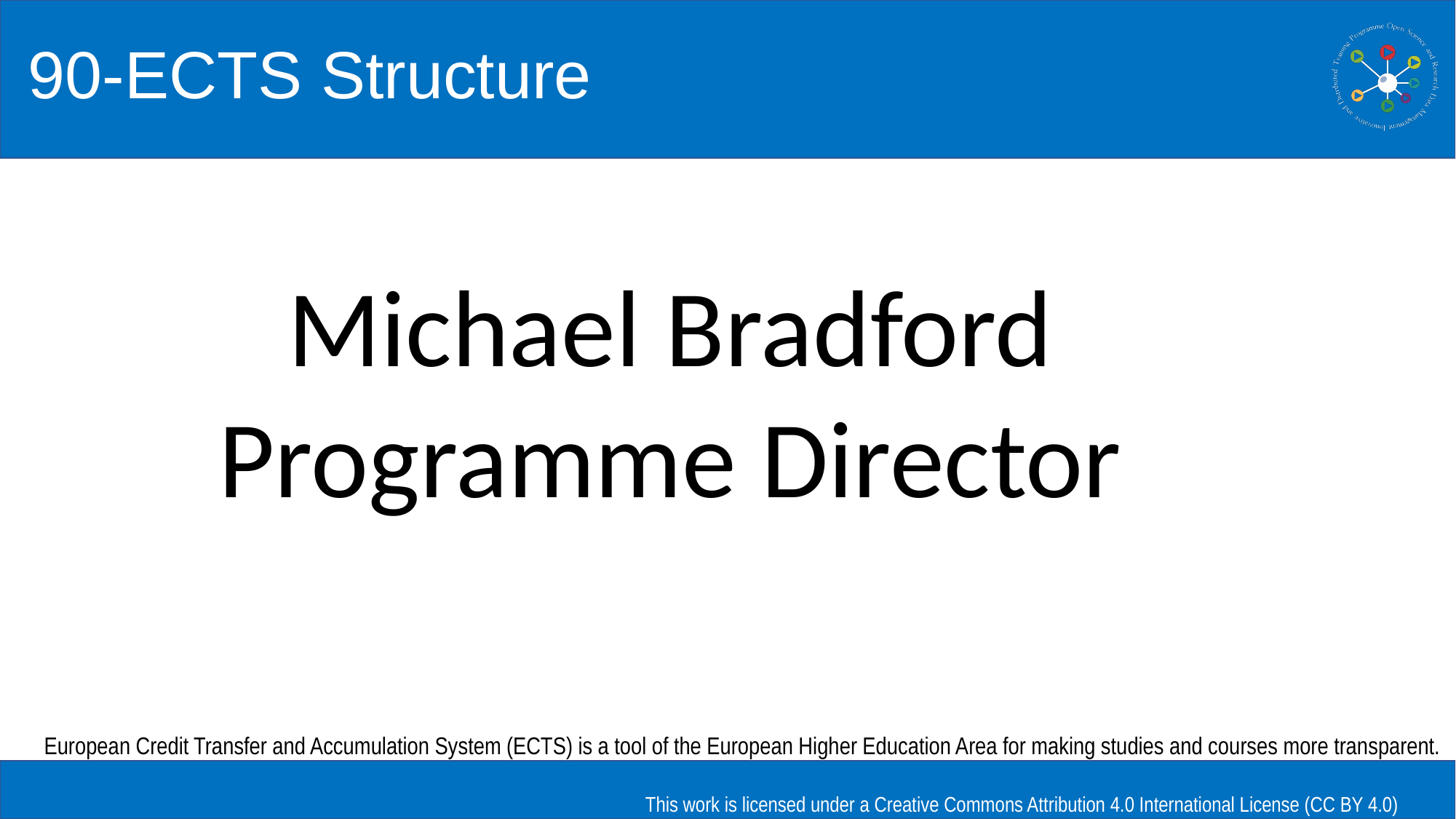

# 90-ECTS Structure
Michael Bradford
Programme Director
European Credit Transfer and Accumulation System (ECTS) is a tool of the European Higher Education Area for making studies and courses more transparent.